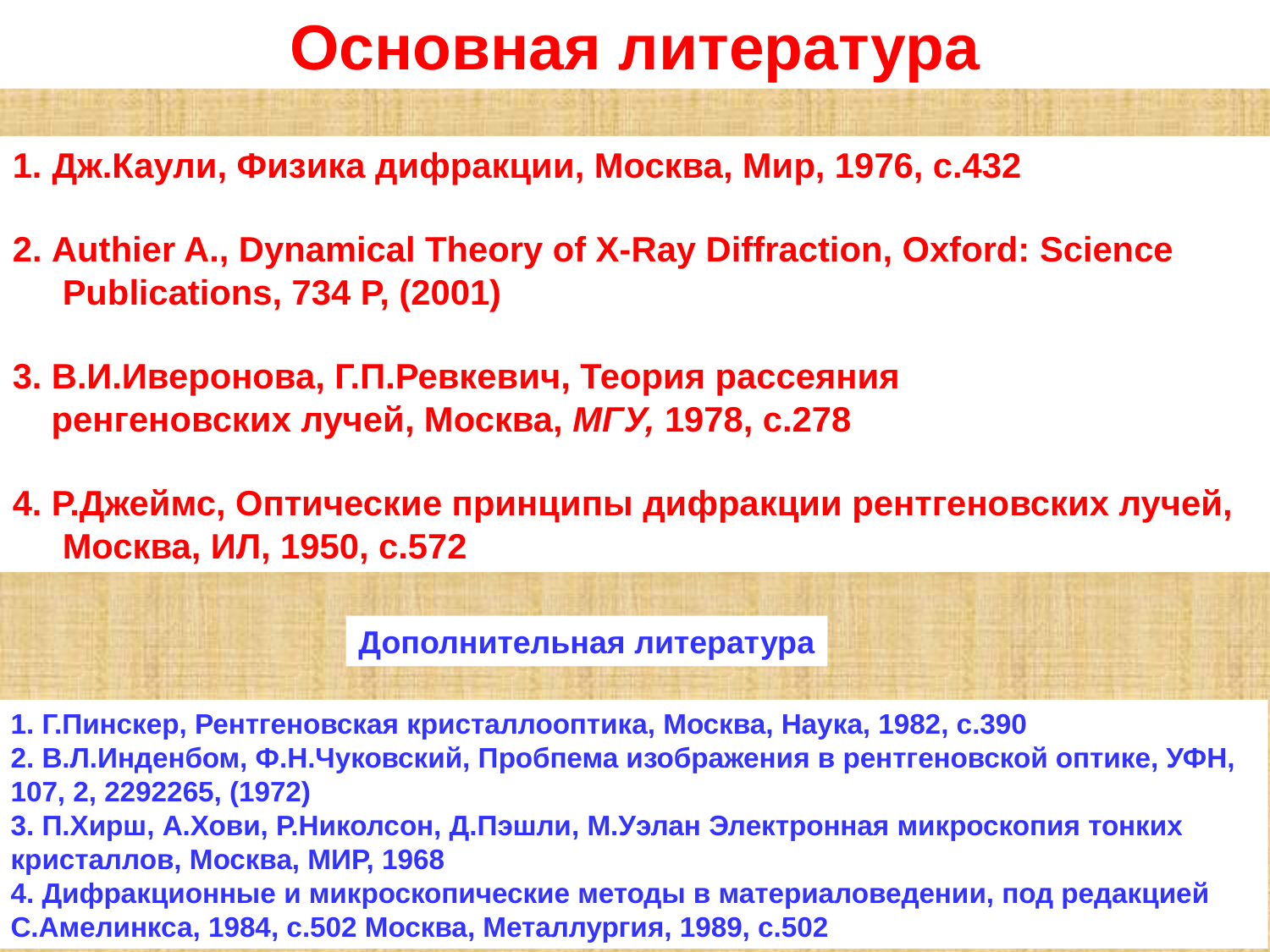

Основная литература
 Дж.Каули, Физика дифракции, Москва, Мир, 1976, с.432

2. Authier A., Dynamical Theory of X-Ray Diffraction, Oxford: Science Publications, 734 P, (2001)

3. В.И.Иверонова, Г.П.Ревкевич, Теория рассеяния
    ренгеновских лучей, Москва, МГУ, 1978, с.278

4. Р.Джеймс, Оптические принципы дифракции рентгеновских лучей, Москва, ИЛ, 1950, с.572
Дополнительная литература
1. Г.Пинскер, Рентгеновская кристаллооптика, Москва, Наука, 1982, с.390
2. В.Л.Инденбом, Ф.Н.Чуковский, Пробпема изображения в рентгеновской оптике, УФН, 107, 2, 2292265, (1972)
3. П.Хирш, А.Хови, Р.Николсон, Д.Пэшли, М.Уэлан Электронная микроскопия тонких кристаллов, Москва, МИР, 1968
4. Дифракционные и микроскопические методы в материаловедении, под редакцией С.Амелинкса, 1984, с.502 Москва, Металлургия, 1989, с.502